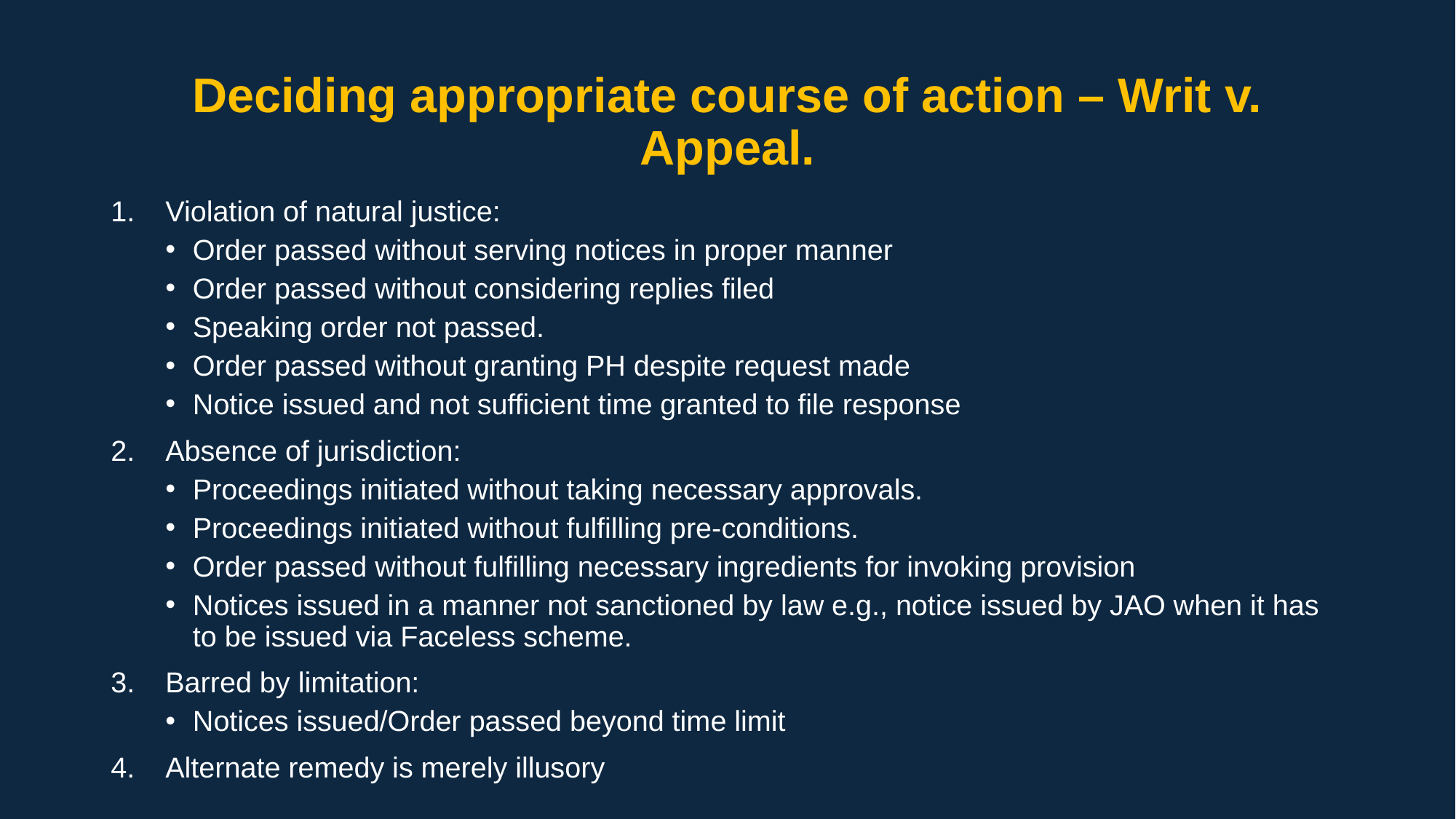

# Deciding appropriate course of action – Writ v. Appeal.
Violation of natural justice:
Order passed without serving notices in proper manner
Order passed without considering replies filed
Speaking order not passed.
Order passed without granting PH despite request made
Notice issued and not sufficient time granted to file response
Absence of jurisdiction:
Proceedings initiated without taking necessary approvals.
Proceedings initiated without fulfilling pre-conditions.
Order passed without fulfilling necessary ingredients for invoking provision
Notices issued in a manner not sanctioned by law e.g., notice issued by JAO when it has to be issued via Faceless scheme.
Barred by limitation:
Notices issued/Order passed beyond time limit
Alternate remedy is merely illusory